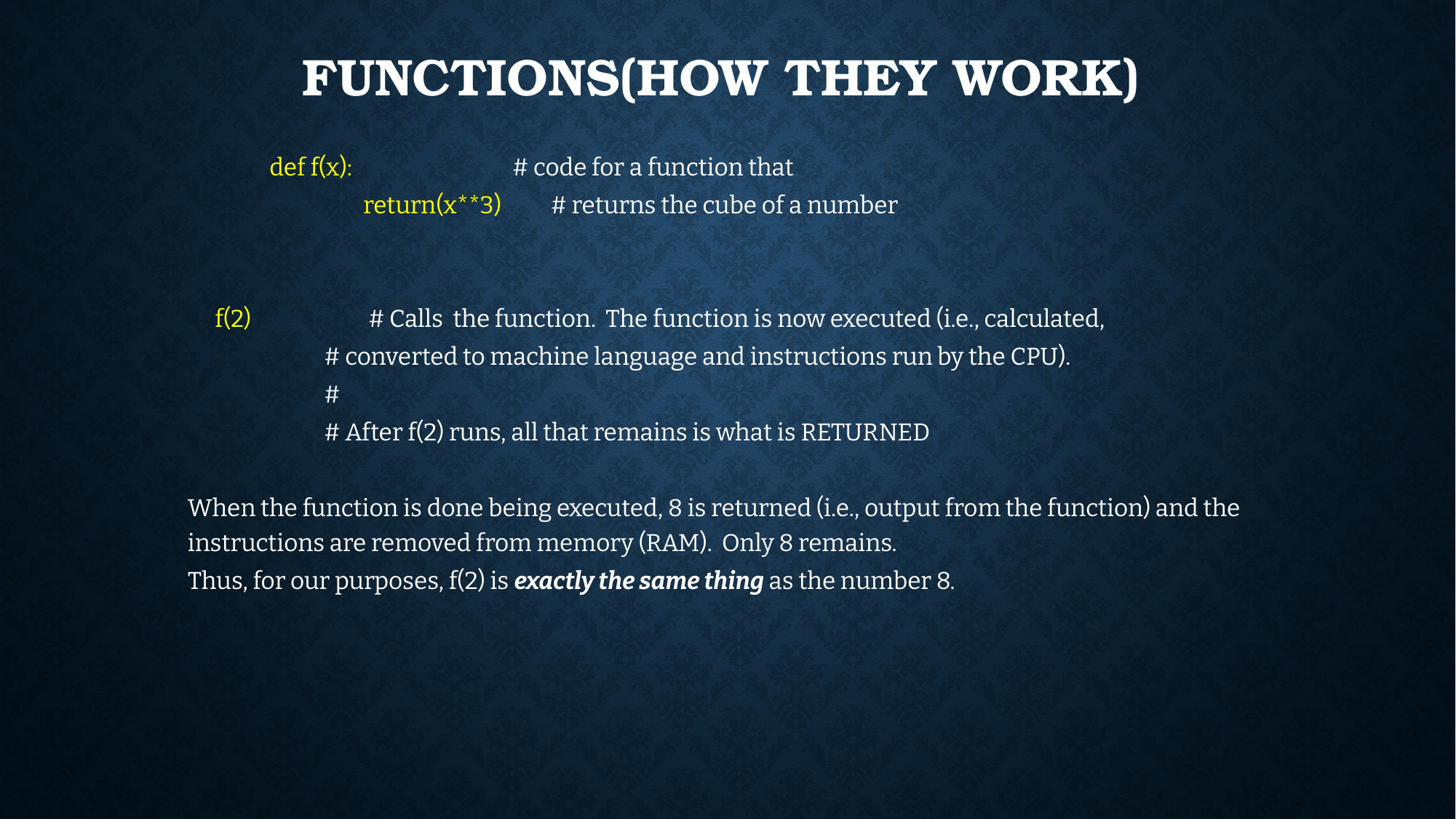

# Functions(how they work)
	def f(x):                	     # code for a function that
	        return(x**3)          # returns the cube of a number

f(2)	         # Calls  the function.  The function is now executed (i.e., calculated,
# converted to machine language and instructions run by the CPU).
#
# After f(2) runs, all that remains is what is RETURNED

When the function is done being executed, 8 is returned (i.e., output from the function) and the instructions are removed from memory (RAM).  Only 8 remains.
Thus, for our purposes, f(2) is exactly the same thing as the number 8.